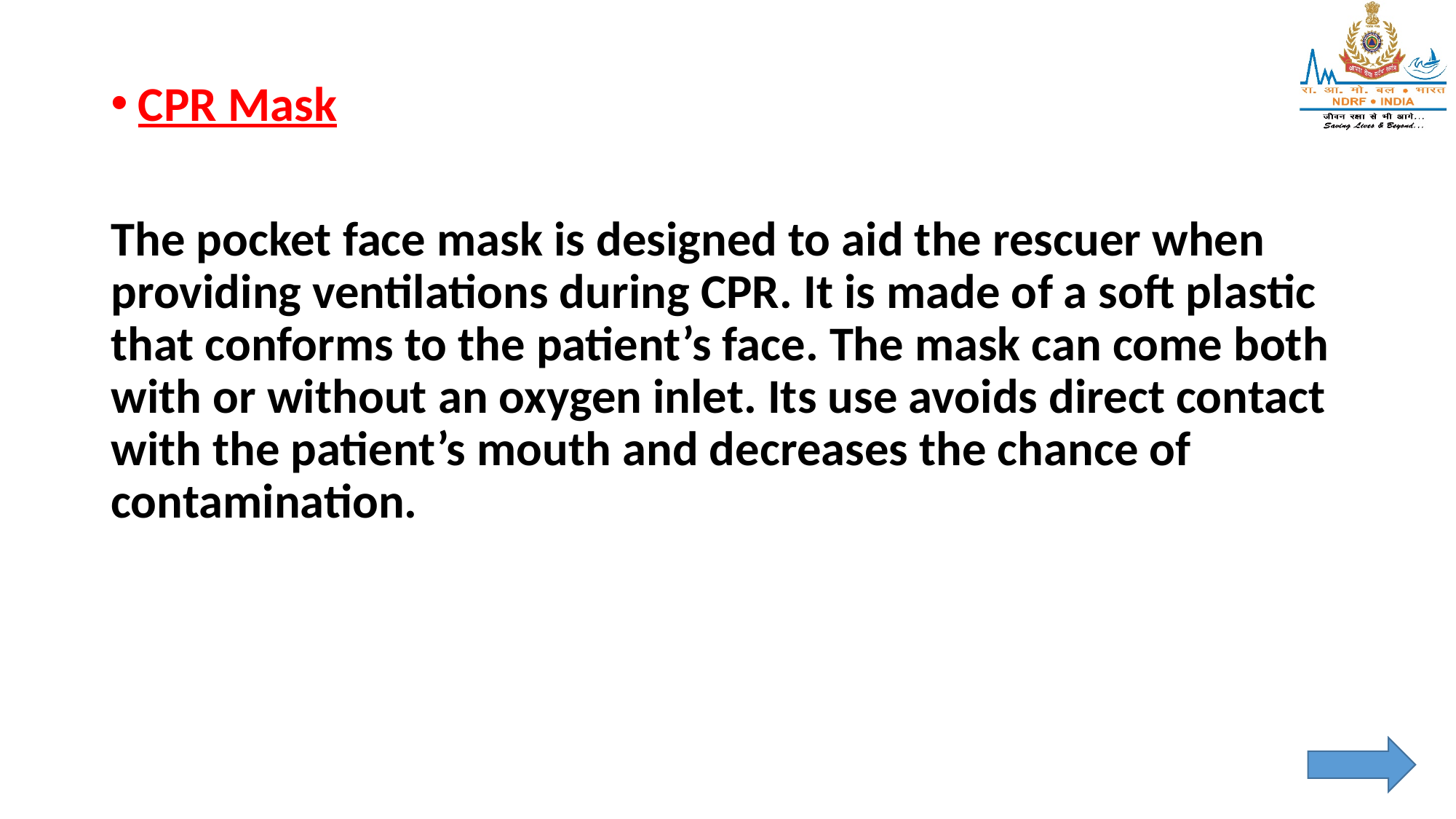

CPR Mask

The pocket face mask is designed to aid the rescuer when providing ventilations during CPR. It is made of a soft plastic that conforms to the patient’s face. The mask can come both with or without an oxygen inlet. Its use avoids direct contact with the patient’s mouth and decreases the chance of contamination.